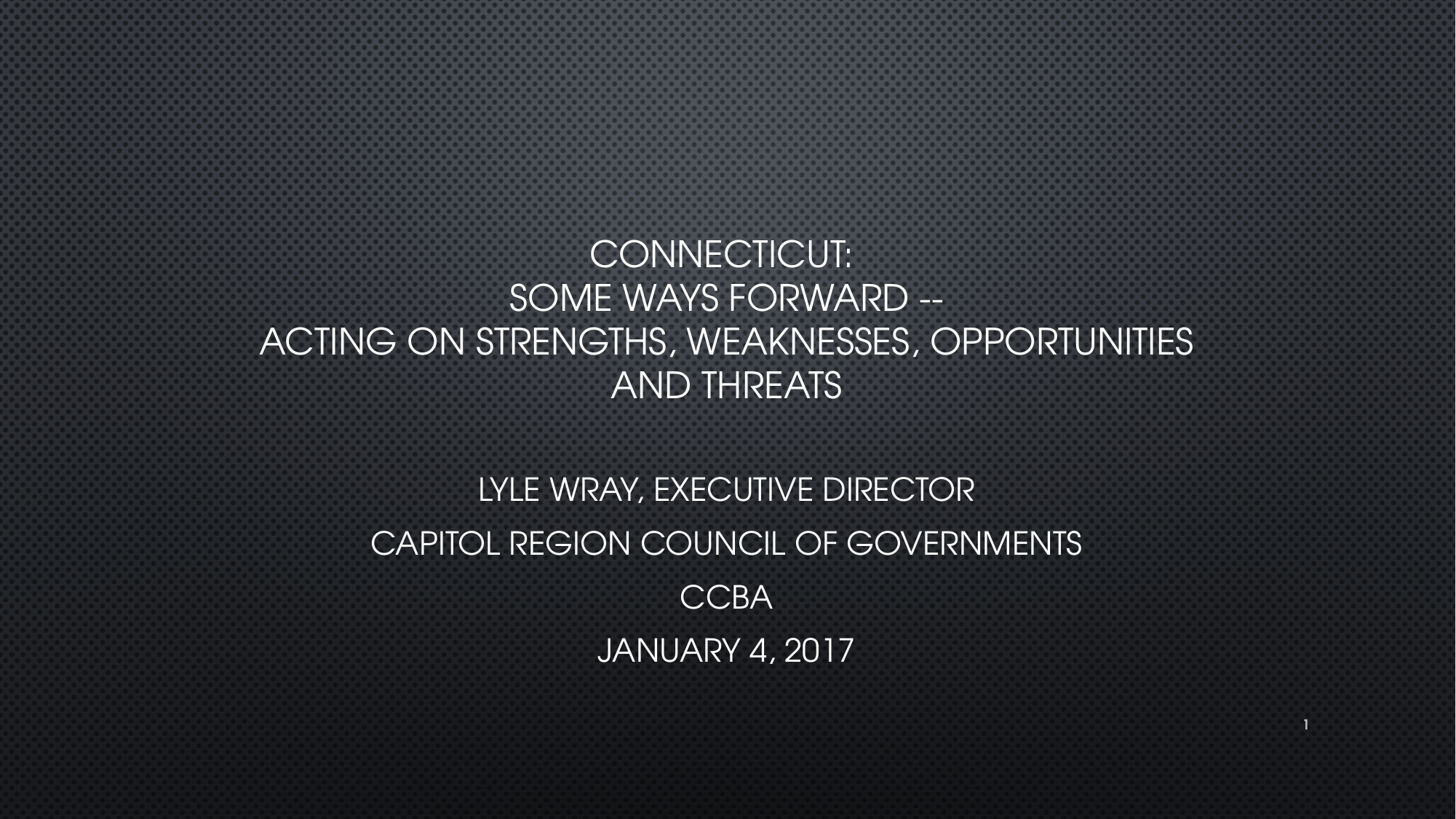

# Connecticut: Some Ways Forward -- Acting on Strengths, Weaknesses, Opportunities and Threats
Lyle Wray, executive director
Capitol Region Council of Governments
CCBA
January 4, 2017
1